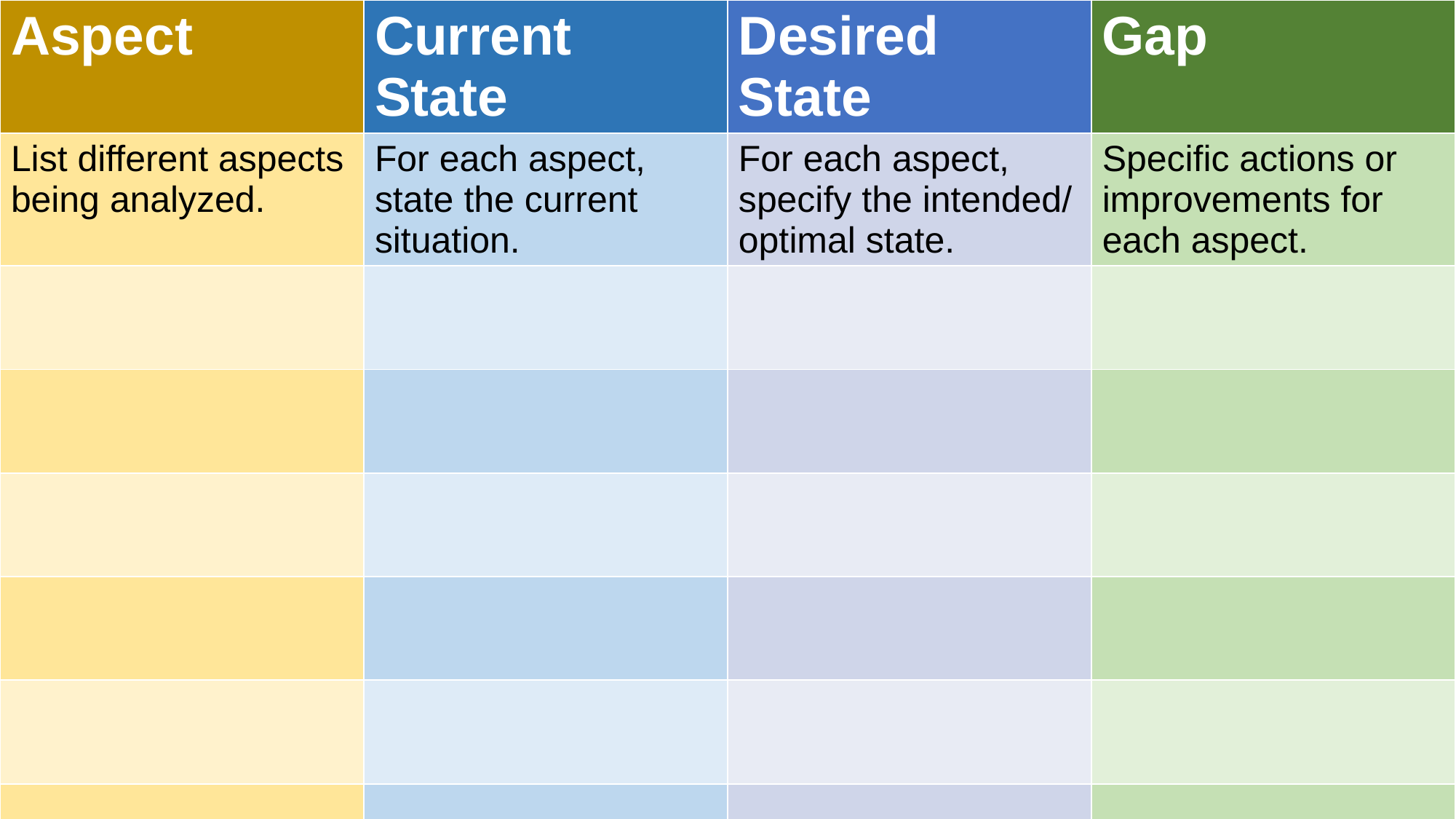

| Aspect | Current State | Desired State | Gap |
| --- | --- | --- | --- |
| List different aspects being analyzed. | For each aspect, state the current situation. | For each aspect, specify the intended/ optimal state. | Specific actions or improvements for each aspect. |
|  |  |  |  |
|  |  |  |  |
|  |  |  |  |
|  |  |  |  |
|  |  |  |  |
|  |  |  |  |